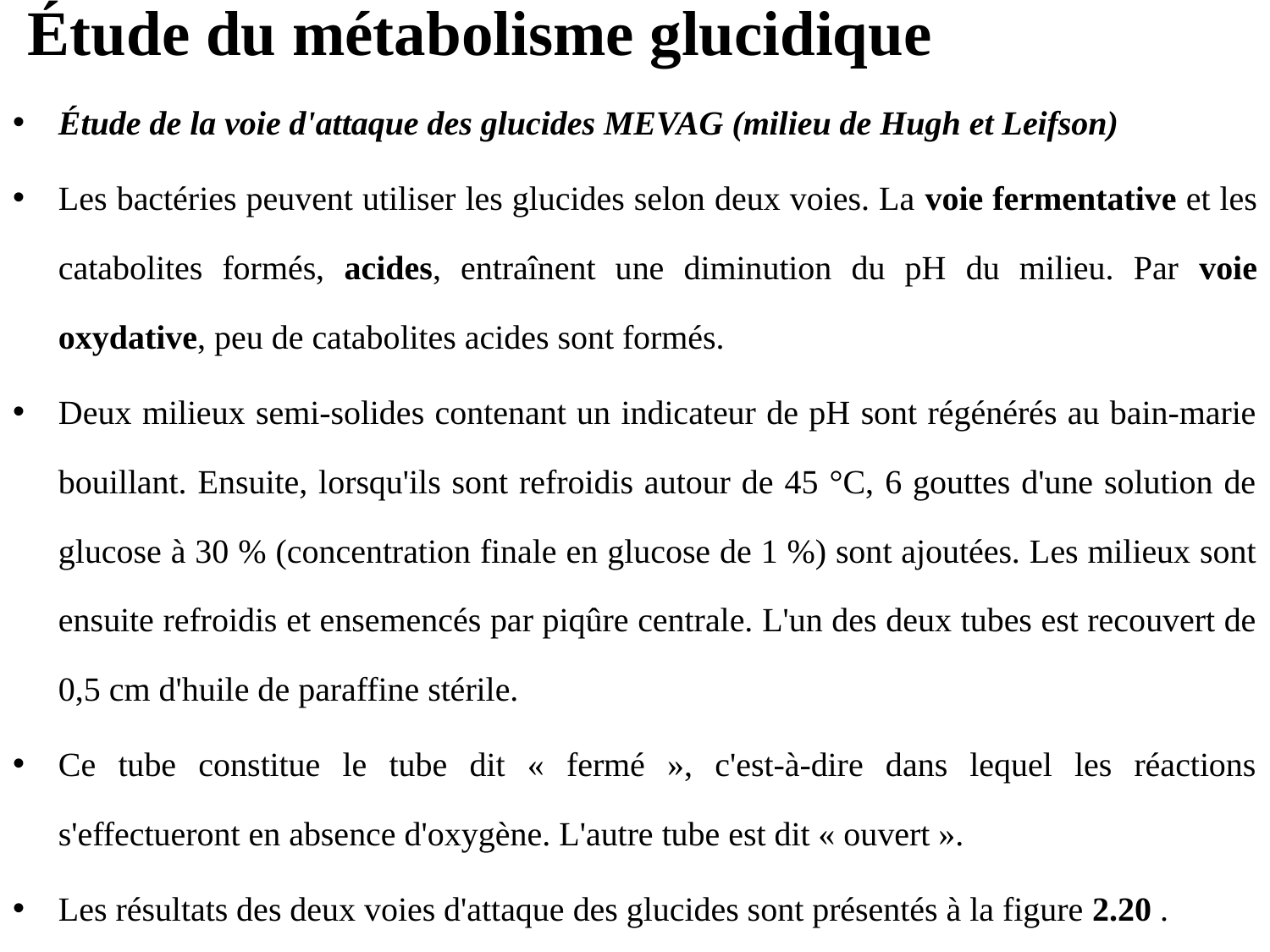

# Étude du métabolisme glucidique
Étude de la voie d'attaque des glucides MEVAG (milieu de Hugh et Leifson)
Les bactéries peuvent utiliser les glucides selon deux voies. La voie fermentative et les catabolites formés, acides, entraînent une diminution du pH du milieu. Par voie oxydative, peu de catabolites acides sont formés.
Deux milieux semi-solides contenant un indicateur de pH sont régénérés au bain-marie bouillant. Ensuite, lorsqu'ils sont refroidis autour de 45 °C, 6 gouttes d'une solution de glucose à 30 % (concentration finale en glucose de 1 %) sont ajoutées. Les milieux sont ensuite refroidis et ensemencés par piqûre centrale. L'un des deux tubes est recouvert de 0,5 cm d'huile de paraffine stérile.
Ce tube constitue le tube dit « fermé », c'est-à-dire dans lequel les réactions s'effectueront en absence d'oxygène. L'autre tube est dit « ouvert ».
Les résultats des deux voies d'attaque des glucides sont présentés à la figure 2.20 .